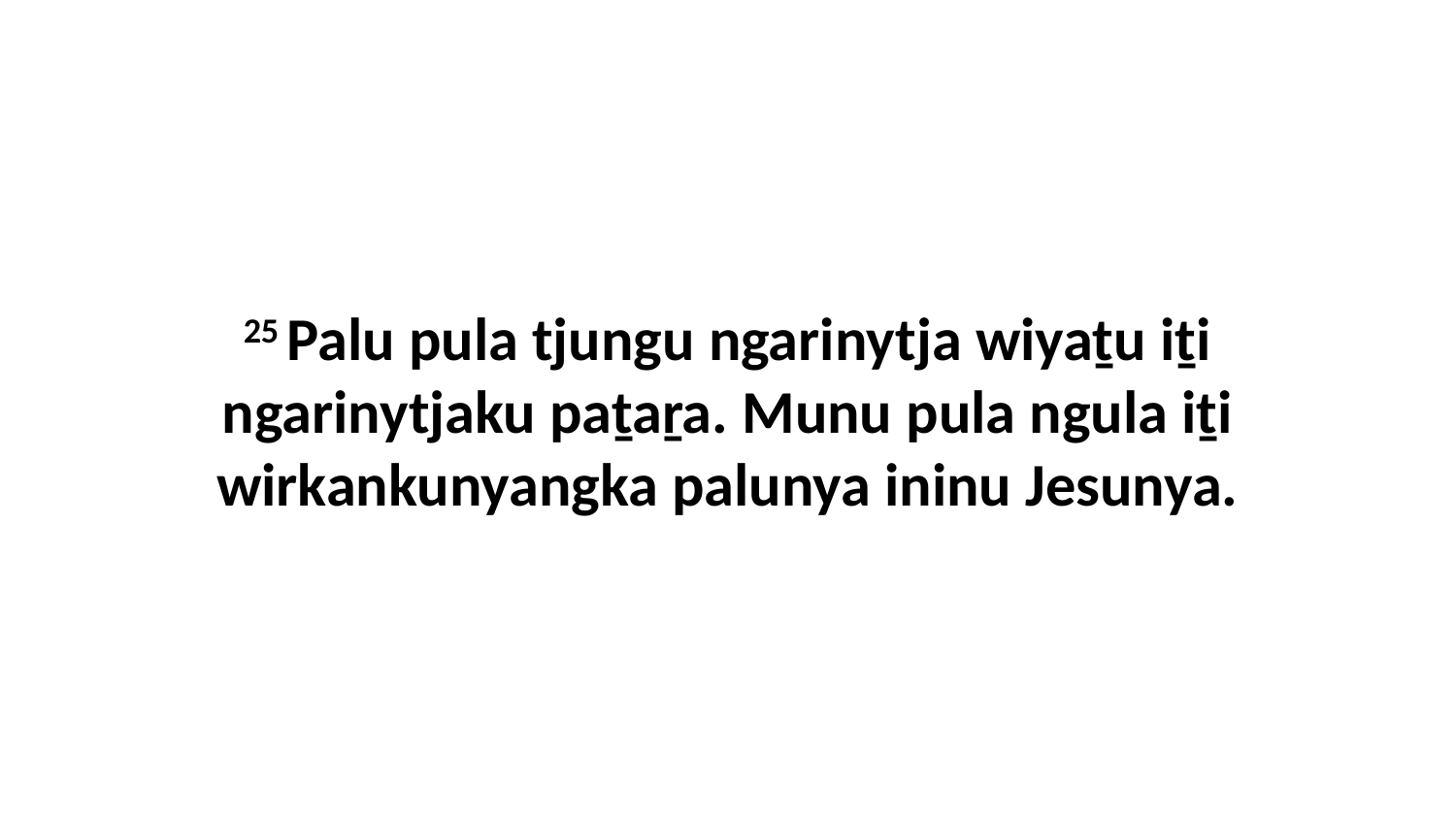

25 Palu pula tjungu ngarinytja wiyaṯu iṯi ngarinytjaku paṯaṟa. Munu pula ngula iṯi wirkankunyangka palunya ininu Jesunya.